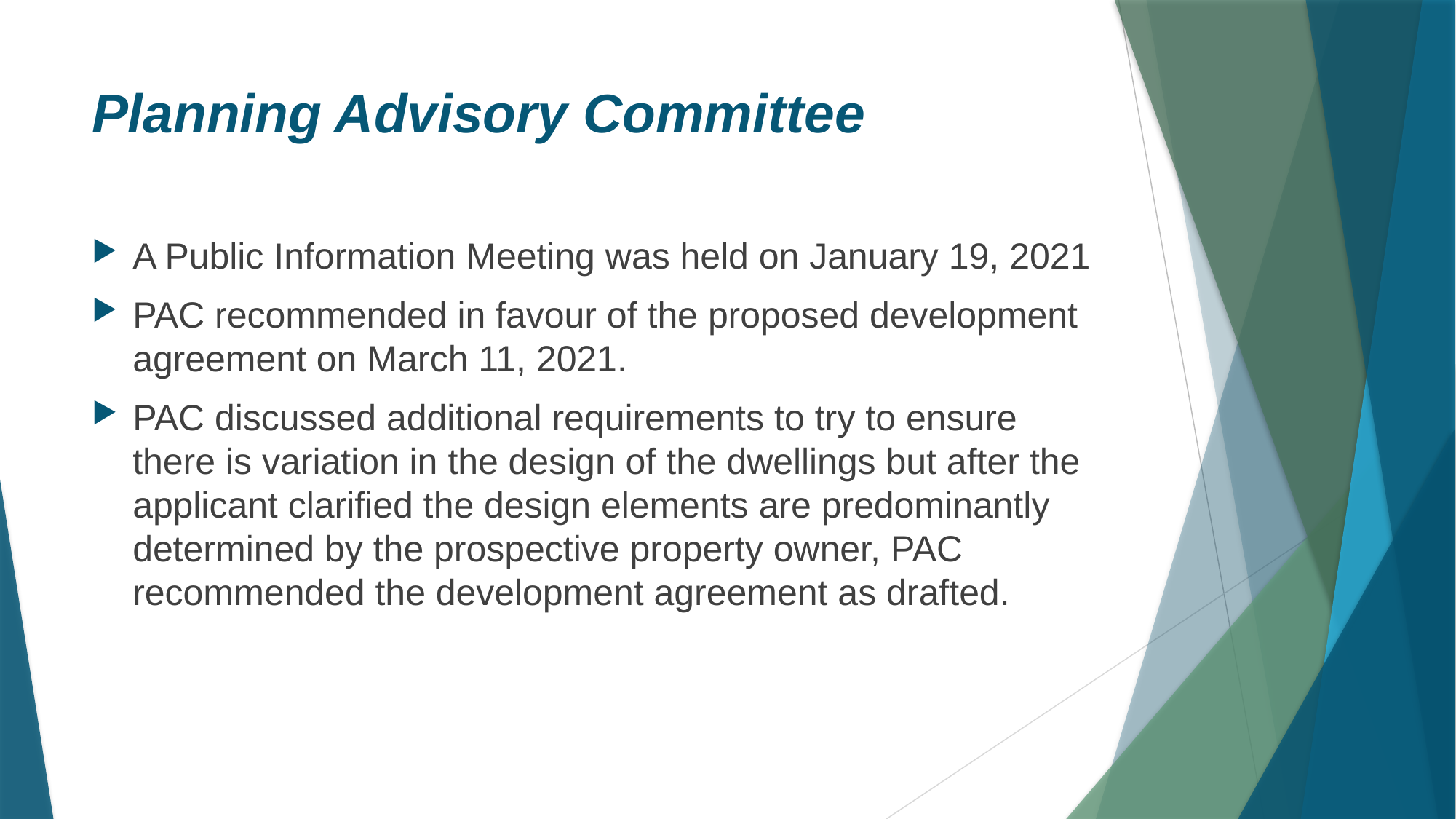

# Planning Advisory Committee
A Public Information Meeting was held on January 19, 2021
PAC recommended in favour of the proposed development agreement on March 11, 2021.
PAC discussed additional requirements to try to ensure there is variation in the design of the dwellings but after the applicant clarified the design elements are predominantly determined by the prospective property owner, PAC recommended the development agreement as drafted.